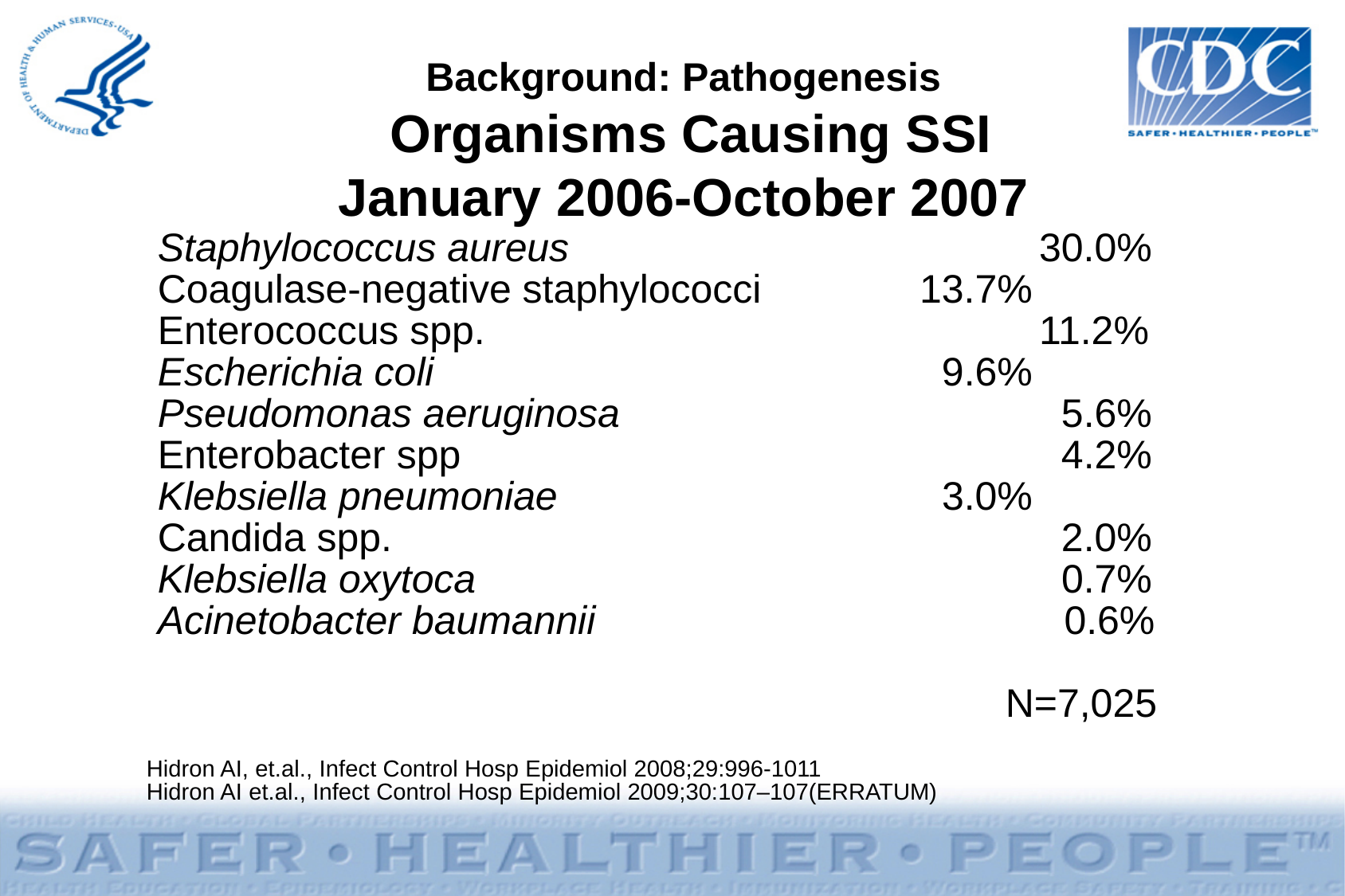

# Background: Pathogenesis Organisms Causing SSI January 2006-October 2007
Staphylococcus aureus				30.0%
Coagulase-negative staphylococci		13.7%
Enterococcus spp.					11.2%
Escherichia coli					  9.6%
Pseudomonas aeruginosa				  5.6%
Enterobacter spp					  4.2%
Klebsiella pneumoniae				  3.0%
Candida spp.						  2.0%
Klebsiella oxytoca					  0.7%
Acinetobacter baumannii			             0.6%

							 N=7,025

Hidron AI, et.al., Infect Control Hosp Epidemiol 2008;29:996-1011
Hidron AI et.al., Infect Control Hosp Epidemiol 2009;30:107–107(ERRATUM)